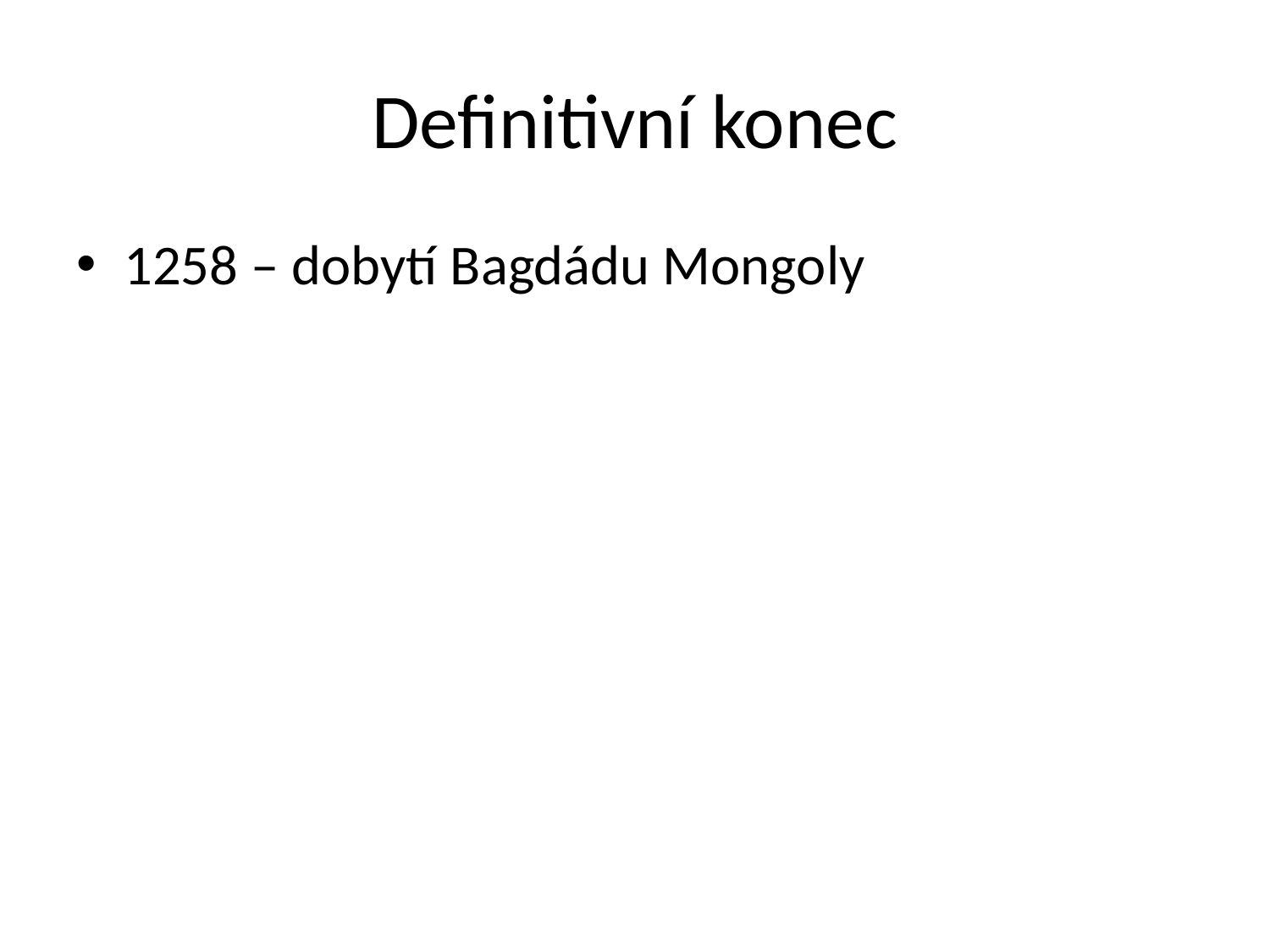

# Definitivní konec
1258 – dobytí Bagdádu Mongoly